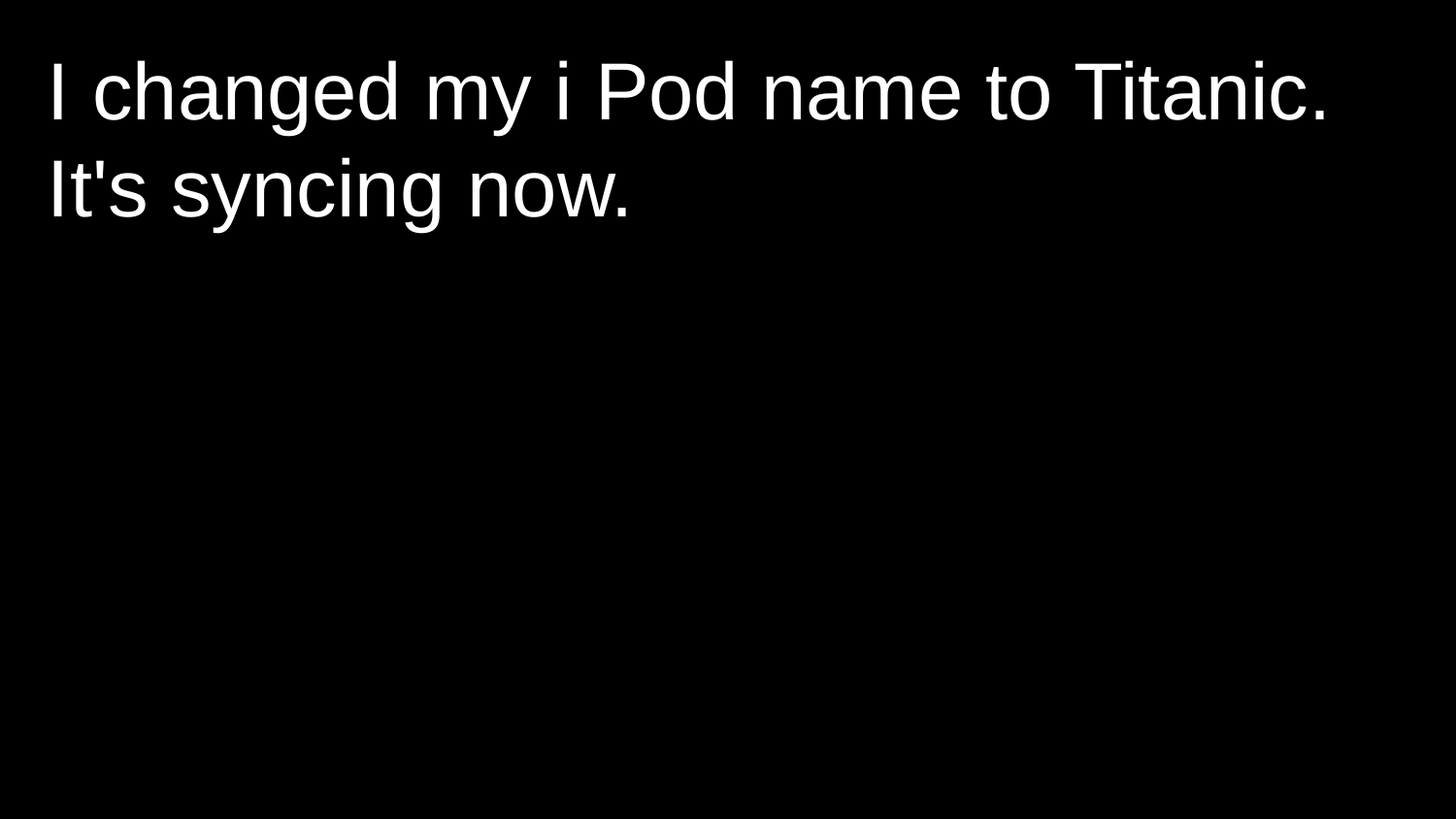

I changed my i Pod name to Titanic. It's syncing now.